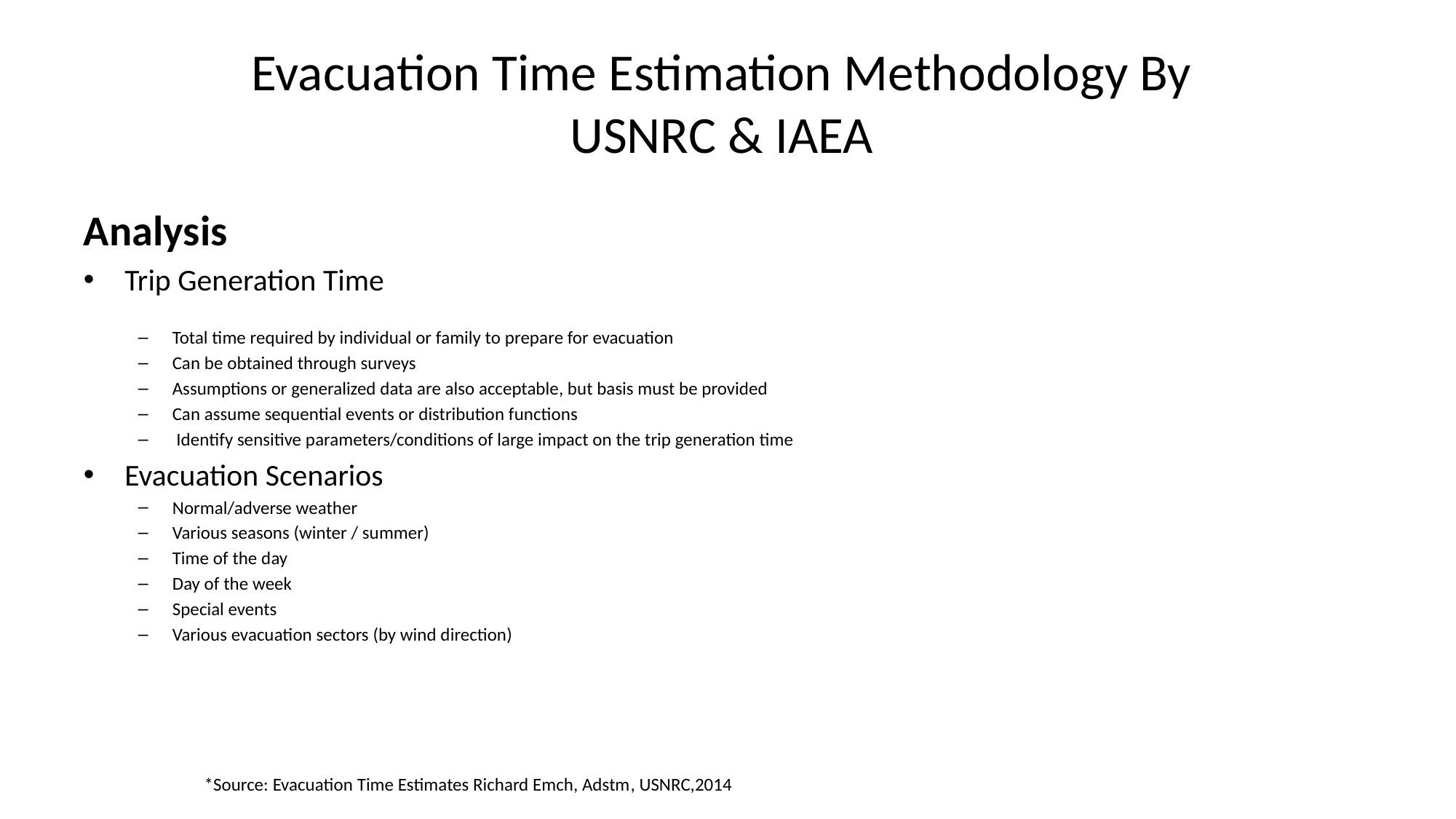

# Evacuation Time Estimation Methodology By USNRC & IAEA
Analysis
Trip Generation Time

Total time required by individual or family to prepare for evacuation
Can be obtained through surveys
Assumptions or generalized data are also acceptable, but basis must be provided
Can assume sequential events or distribution functions
 Identify sensitive parameters/conditions of large impact on the trip generation time
Evacuation Scenarios
Normal/adverse weather
Various seasons (winter / summer)
Time of the day
Day of the week
Special events
Various evacuation sectors (by wind direction)
*Source: Evacuation Time Estimates Richard Emch, Adstm, USNRC,2014